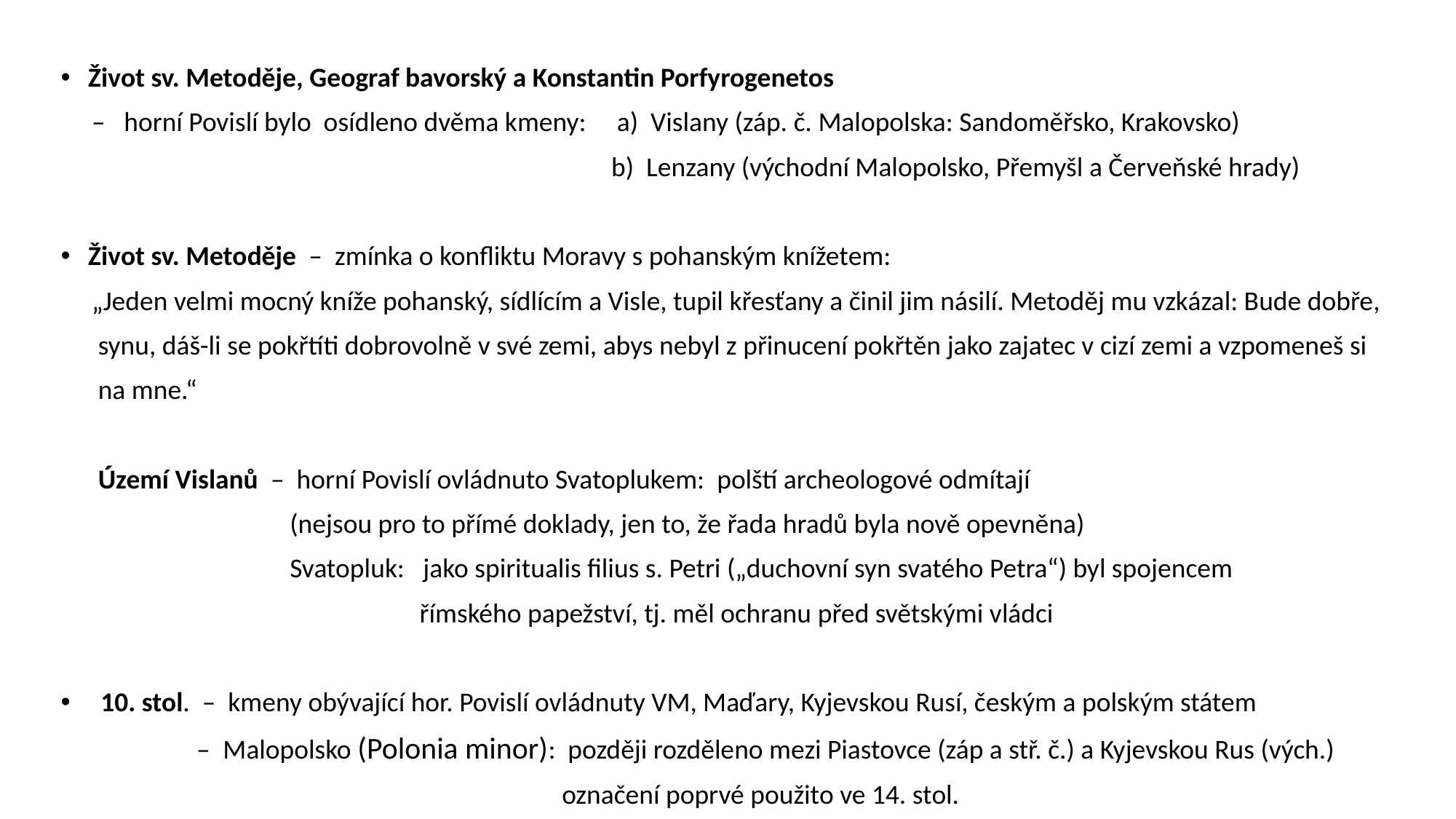

Život sv. Metoděje, Geograf bavorský a Konstantin Porfyrogenetos
     –   horní Povislí bylo  osídleno dvěma kmeny:     a)  Vislany (záp. č. Malopolska: Sandoměřsko, Krakovsko)
                                                                                         b)  Lenzany (východní Malopolsko, Přemyšl a Červeňské hrady)

Život sv. Metoděje  –  zmínka o konfliktu Moravy s pohanským knížetem:
     „Jeden velmi mocný kníže pohanský, sídlícím a Visle, tupil křesťany a činil jim násilí. Metoděj mu vzkázal: Bude dobře,
      synu, dáš-li se pokřtíti dobrovolně v své zemi, abys nebyl z přinucení pokřtěn jako zajatec v cizí zemi a vzpomeneš si
      na mne.“

      Území Vislanů  –  horní Povislí ovládnuto Svatoplukem:  polští archeologové odmítají
                                     (nejsou pro to přímé doklady, jen to, že řada hradů byla nově opevněna)
                                     Svatopluk:   jako spiritualis filius s. Petri („duchovní syn svatého Petra“) byl spojencem
                                                          římského papežství, tj. měl ochranu před světskými vládci

  10. stol.  –  kmeny obývající hor. Povislí ovládnuty VM, Maďary, Kyjevskou Rusí, českým a polským státem
                      –  Malopolsko (Polonia minor):  později rozděleno mezi Piastovce (záp a stř. č.) a Kyjevskou Rus (vých.)
                                                                                 označení poprvé použito ve 14. stol.